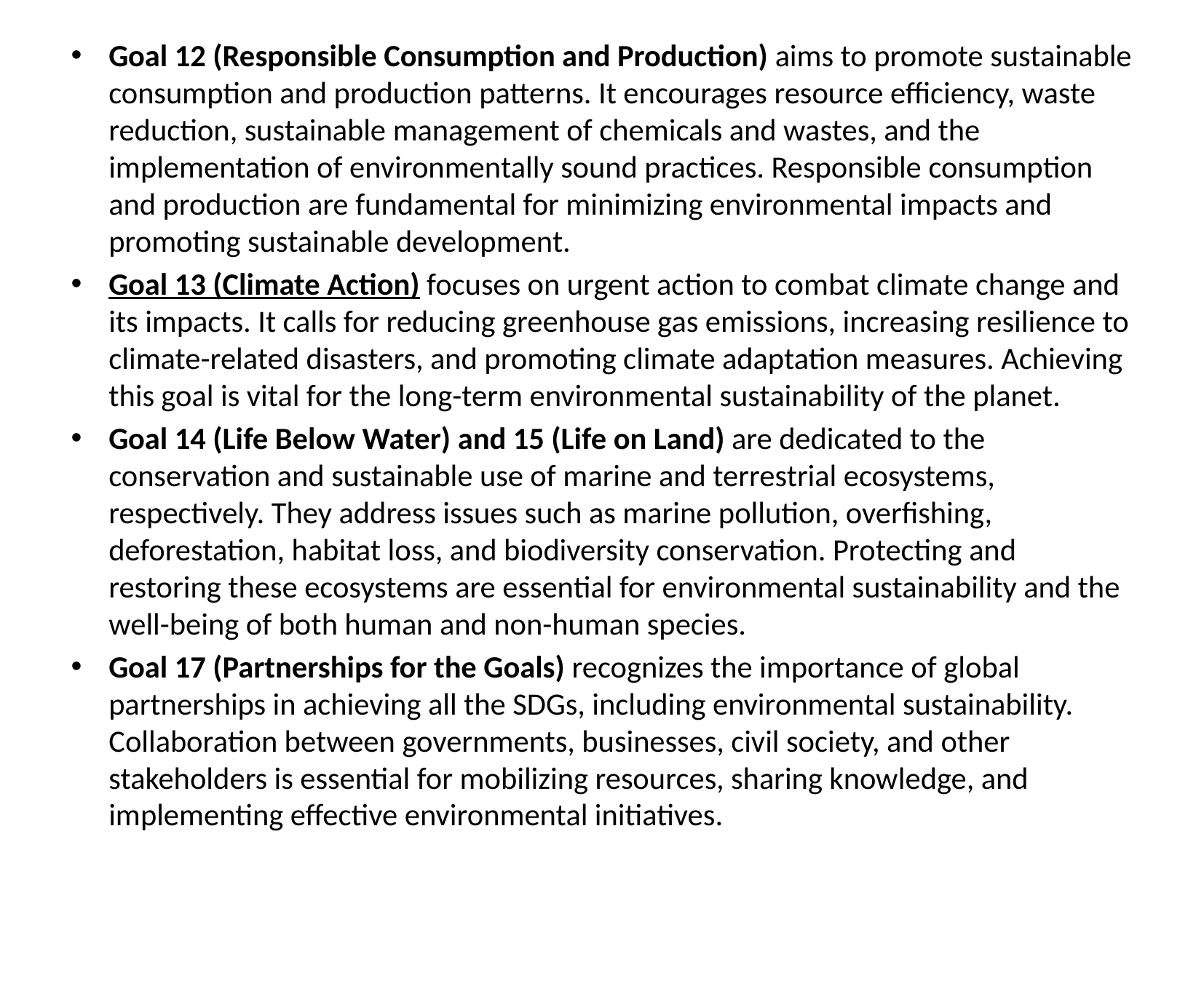

Goal 12 (Responsible Consumption and Production) aims to promote sustainable consumption and production patterns. It encourages resource efficiency, waste reduction, sustainable management of chemicals and wastes, and the implementation of environmentally sound practices. Responsible consumption and production are fundamental for minimizing environmental impacts and promoting sustainable development.
Goal 13 (Climate Action) focuses on urgent action to combat climate change and its impacts. It calls for reducing greenhouse gas emissions, increasing resilience to climate-related disasters, and promoting climate adaptation measures. Achieving this goal is vital for the long-term environmental sustainability of the planet.
Goal 14 (Life Below Water) and 15 (Life on Land) are dedicated to the conservation and sustainable use of marine and terrestrial ecosystems, respectively. They address issues such as marine pollution, overfishing, deforestation, habitat loss, and biodiversity conservation. Protecting and restoring these ecosystems are essential for environmental sustainability and the well-being of both human and non-human species.
Goal 17 (Partnerships for the Goals) recognizes the importance of global partnerships in achieving all the SDGs, including environmental sustainability. Collaboration between governments, businesses, civil society, and other stakeholders is essential for mobilizing resources, sharing knowledge, and implementing effective environmental initiatives.